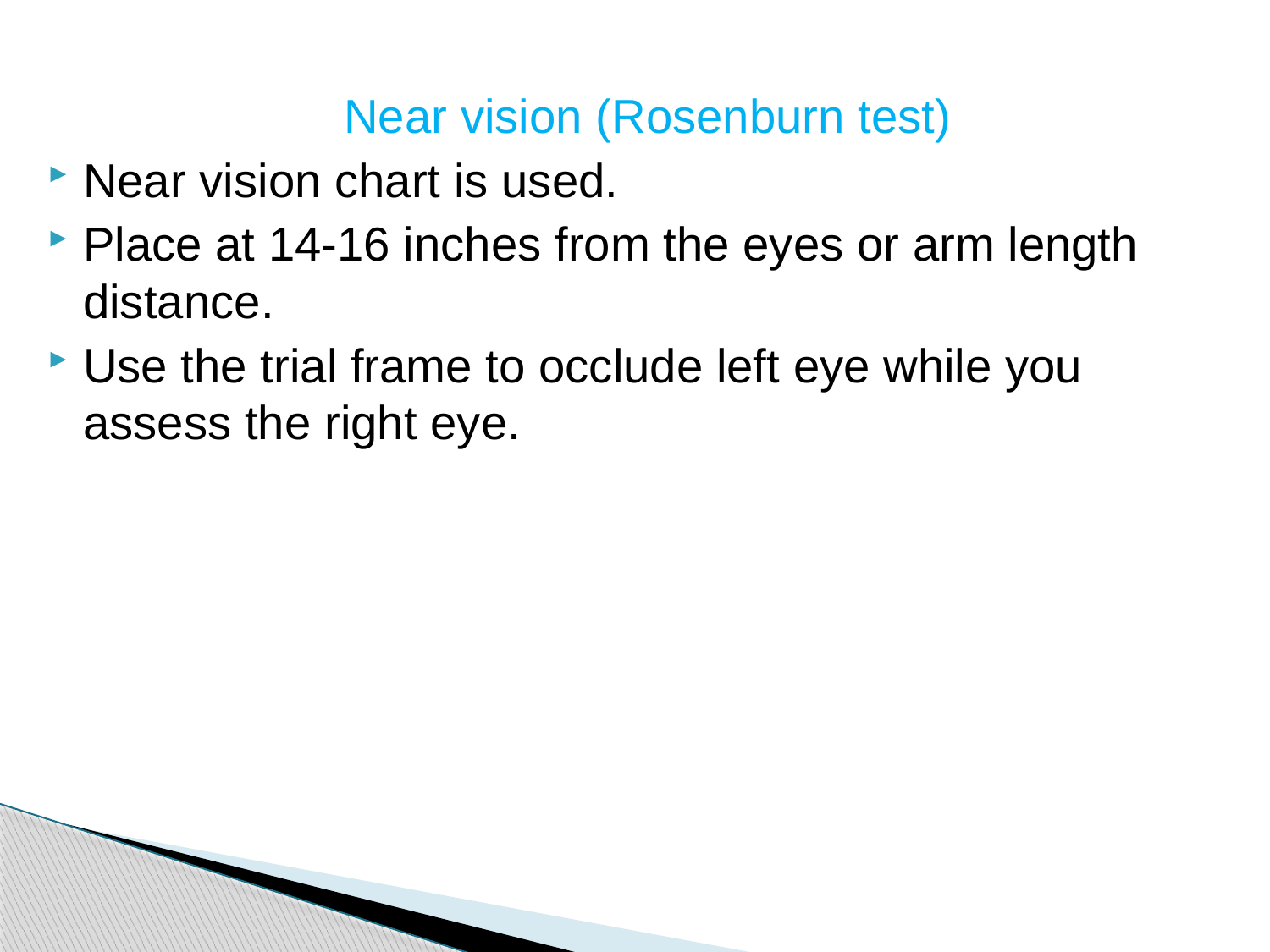

Near vision (Rosenburn test)
Near vision chart is used.
Place at 14-16 inches from the eyes or arm length distance.
Use the trial frame to occlude left eye while you assess the right eye.